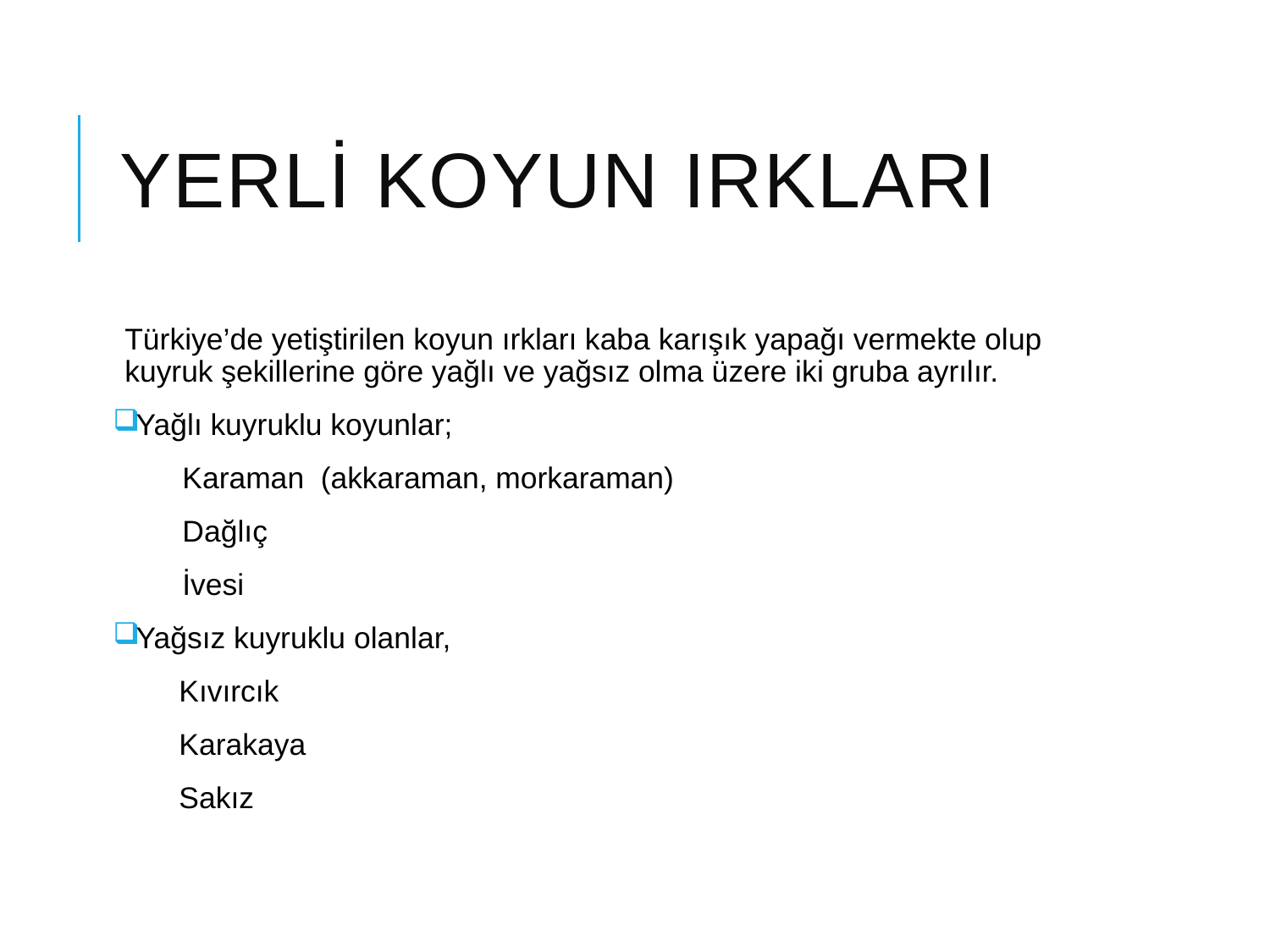

# Yerli koyun ırkları
Türkiye’de yetiştirilen koyun ırkları kaba karışık yapağı vermekte olup kuyruk şekillerine göre yağlı ve yağsız olma üzere iki gruba ayrılır.
Yağlı kuyruklu koyunlar;
       Karaman  (akkaraman, morkaraman)
       Dağlıç
       İvesi
Yağsız kuyruklu olanlar,
        Kıvırcık
        Karakaya
        Sakız